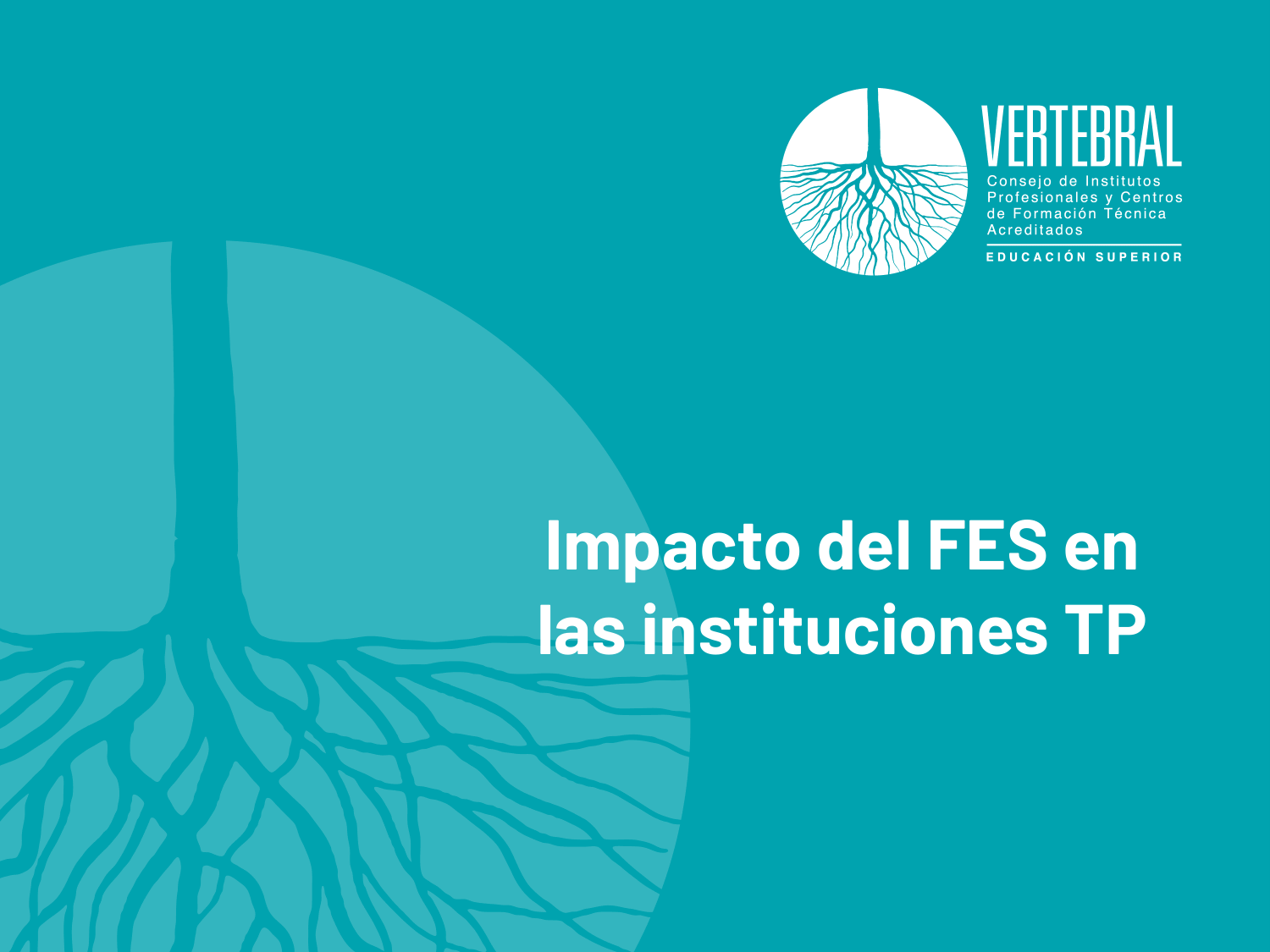

# Impacto del FES en las instituciones TP